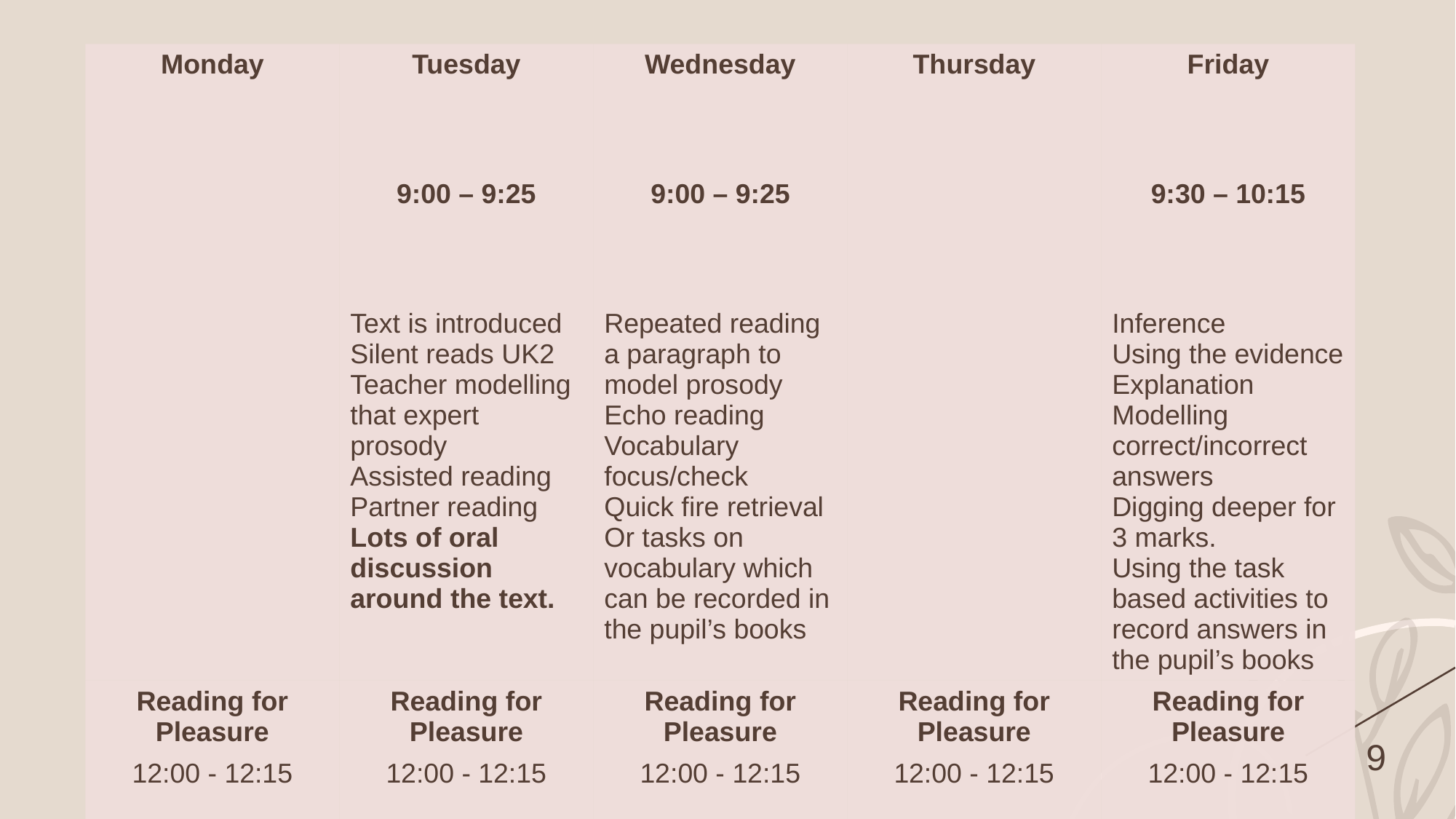

| Monday | Tuesday | Wednesday | Thursday | Friday |
| --- | --- | --- | --- | --- |
|  | 9:00 – 9:25 | 9:00 – 9:25 |  | 9:30 – 10:15 |
|  | Text is introduced Silent reads UK2 Teacher modelling that expert prosody Assisted reading Partner reading Lots of oral discussion around the text. | Repeated reading a paragraph to model prosody Echo reading Vocabulary focus/check Quick fire retrieval Or tasks on vocabulary which can be recorded in the pupil’s books |  | Inference Using the evidence Explanation Modelling correct/incorrect answers Digging deeper for 3 marks. Using the task based activities to record answers in the pupil’s books |
| Reading for Pleasure | Reading for Pleasure | Reading for Pleasure | Reading for Pleasure | Reading for Pleasure |
| 12:00 - 12:15 | 12:00 - 12:15 | 12:00 - 12:15 | 12:00 - 12:15 | 12:00 - 12:15 |
9